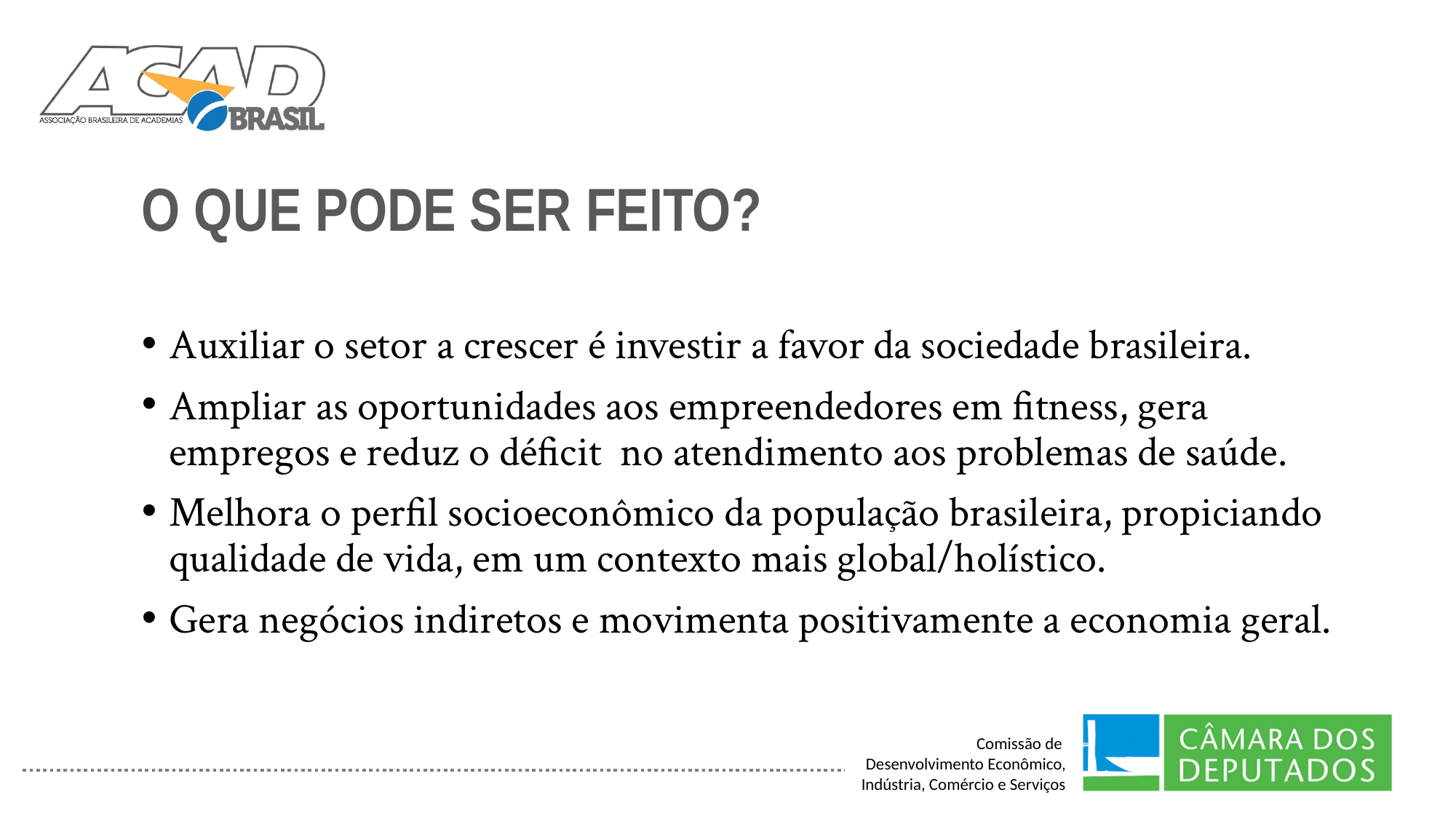

# O QUE PODE SER FEITO?
Auxiliar o setor a crescer é investir a favor da sociedade brasileira.
Ampliar as oportunidades aos empreendedores em fitness, gera empregos e reduz o déficit  no atendimento aos problemas de saúde.
Melhora o perfil socioeconômico da população brasileira, propiciando qualidade de vida, em um contexto mais global/holístico.
Gera negócios indiretos e movimenta positivamente a economia geral.